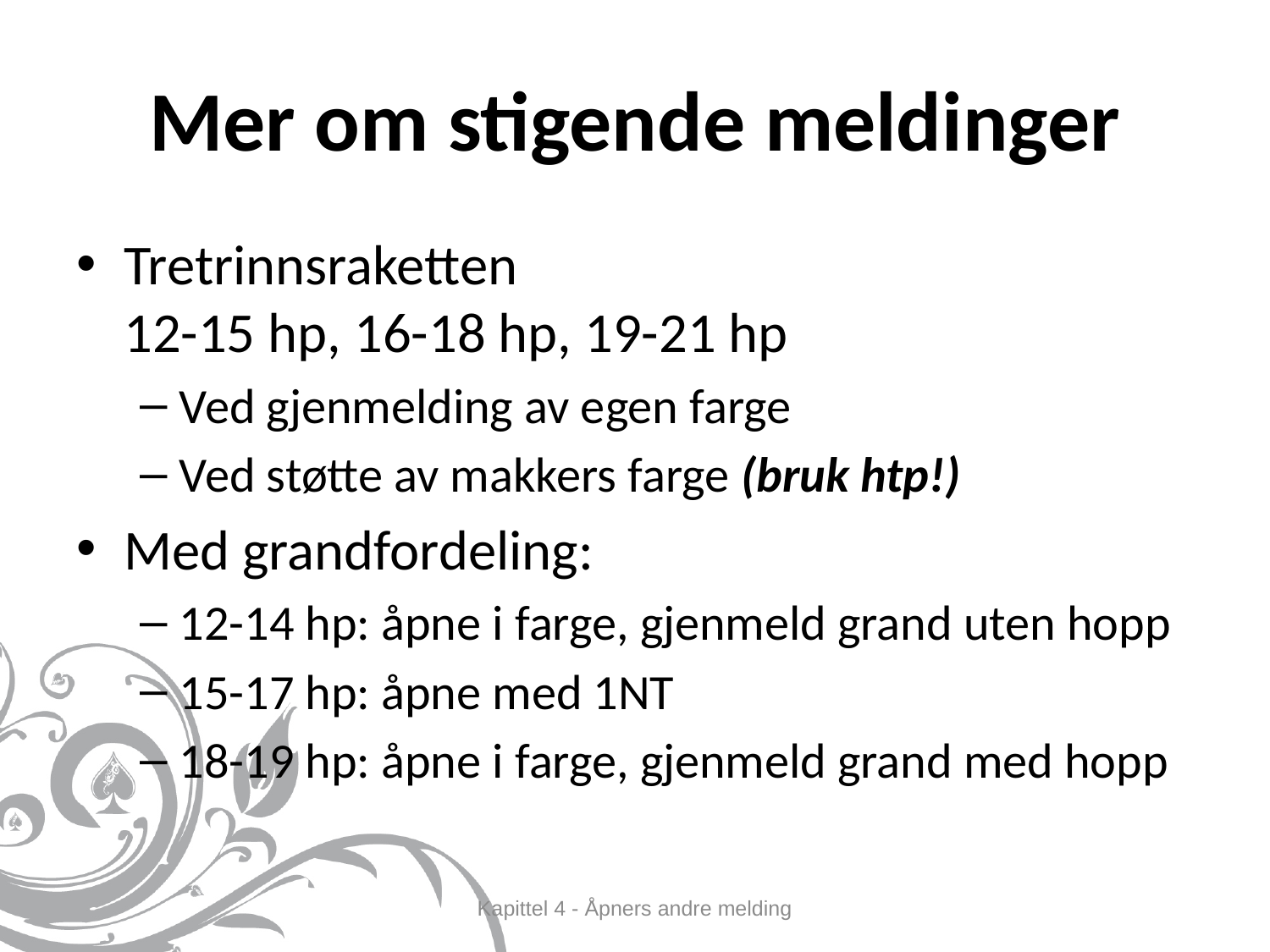

# Mer om stigende meldinger
Tretrinnsraketten
12-15 hp, 16-18 hp, 19-21 hp
Ved gjenmelding av egen farge
Ved støtte av makkers farge (bruk htp!)
Med grandfordeling:
12-14 hp: åpne i farge, gjenmeld grand uten hopp
15-17 hp: åpne med 1NT
18-19 hp: åpne i farge, gjenmeld grand med hopp
Kapittel 4 - Åpners andre melding